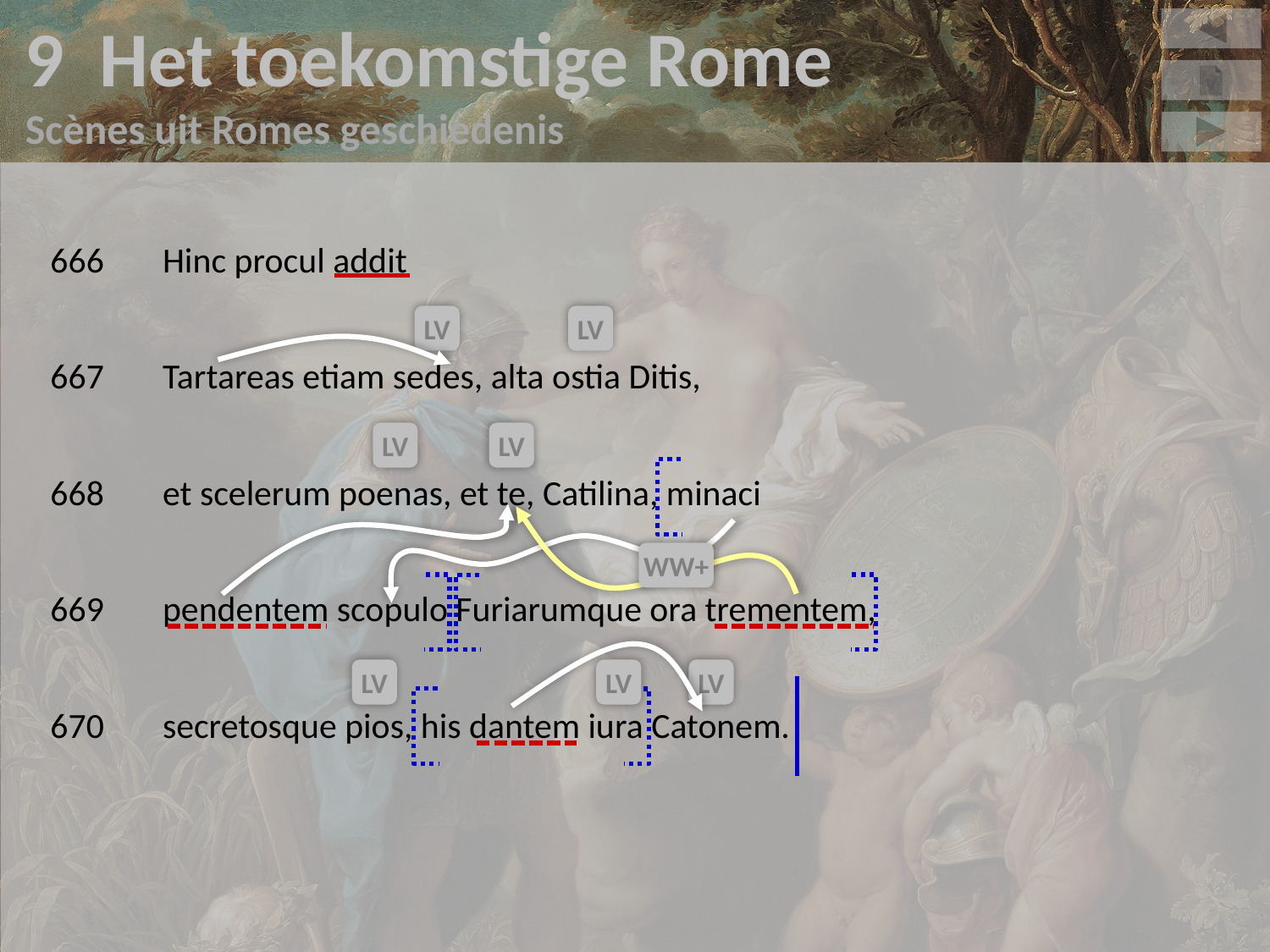

9  Het toekomstige Rome
Scènes uit Romes geschiedenis

v

666	Hinc procul addit
667	Tartareas etiam sedes, alta ostia Ditis,
668	et scelerum poenas, et te, Catilina, minaci
669	pendentem scopulo Furiarumque ora trementem,
670	secretosque pios, his dantem iura Catonem.
LV
LV

LV
LV

WW+

LV
LV
LV